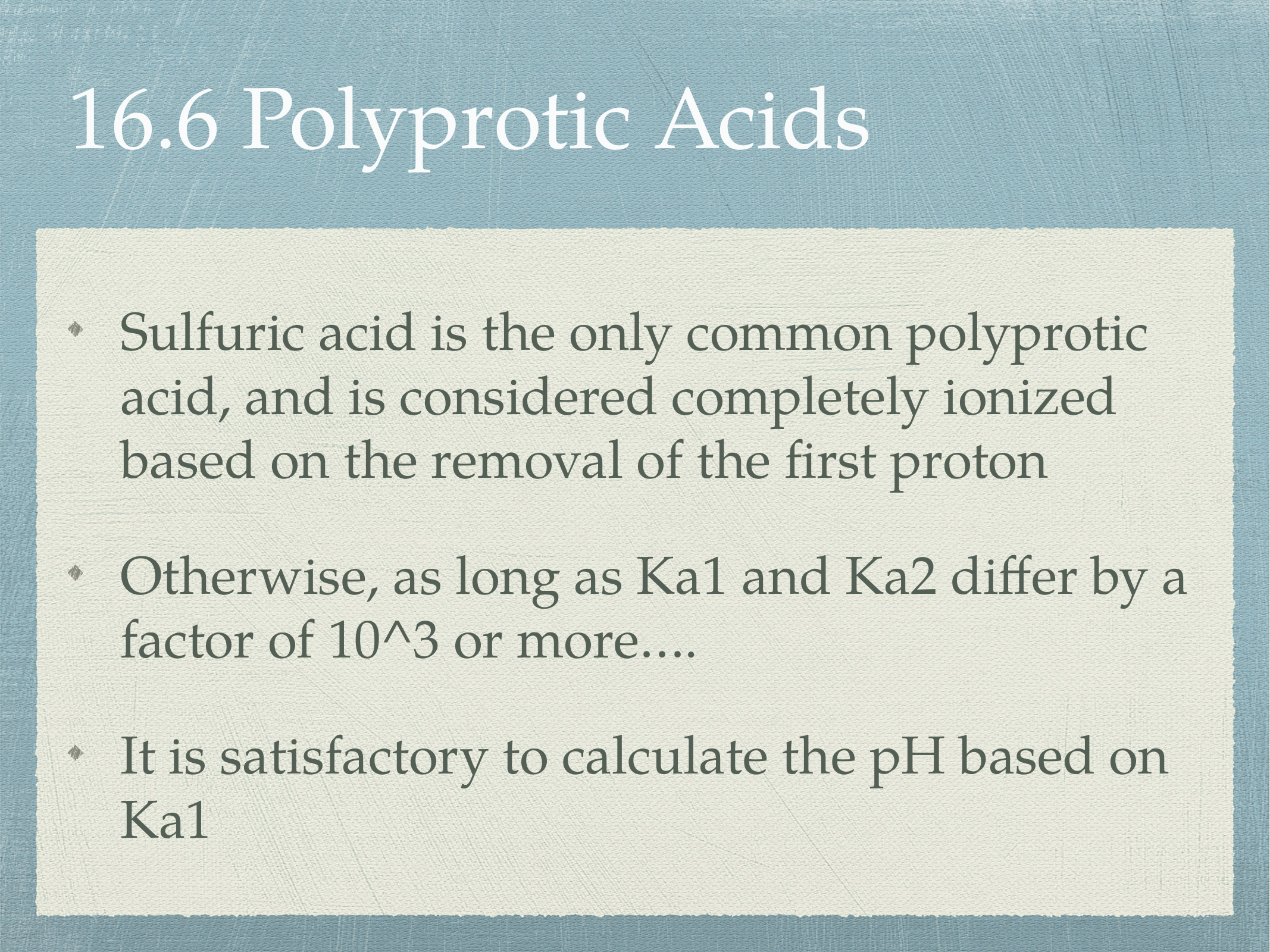

# 16.6 Polyprotic Acids
Sulfuric acid is the only common polyprotic acid, and is considered completely ionized based on the removal of the first proton
Otherwise, as long as Ka1 and Ka2 differ by a factor of 10^3 or more….
It is satisfactory to calculate the pH based on Ka1